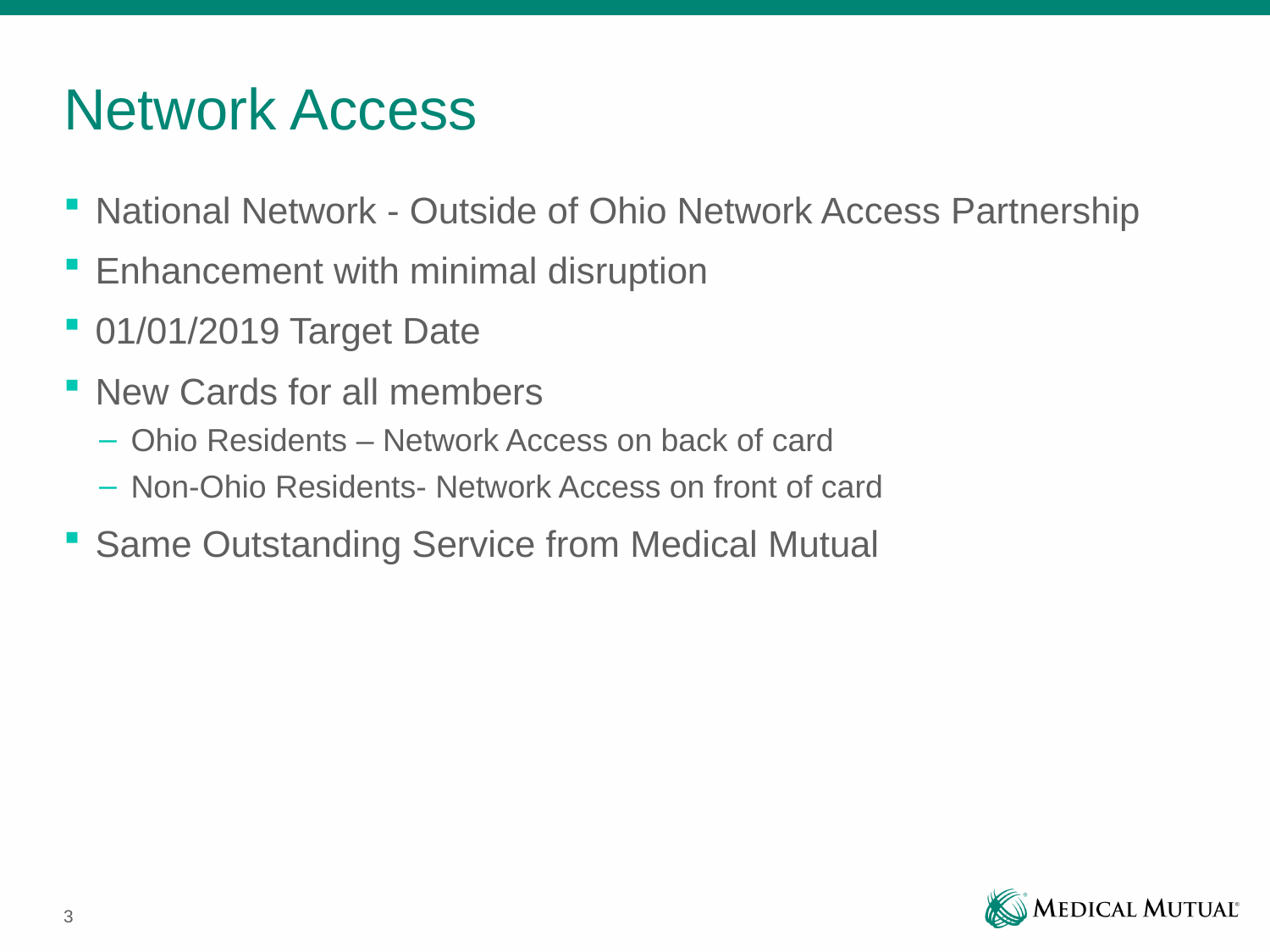

# Network Access
National Network - Outside of Ohio Network Access Partnership
Enhancement with minimal disruption
01/01/2019 Target Date
New Cards for all members
Ohio Residents – Network Access on back of card
Non-Ohio Residents- Network Access on front of card
Same Outstanding Service from Medical Mutual

3